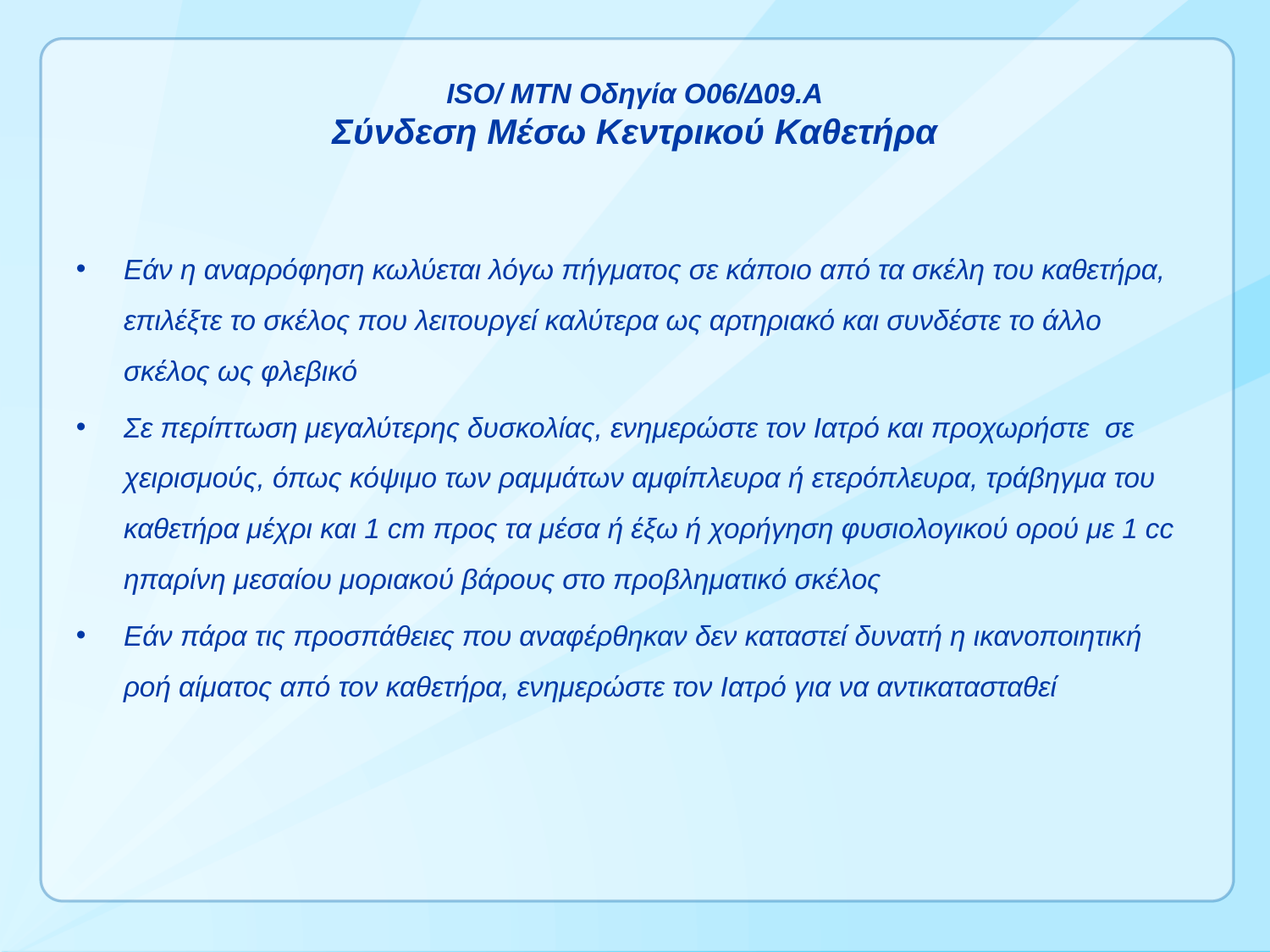

# ISO/ MTN Οδηγία Ο06/Δ09.Α Σύνδεση Μέσω Κεντρικού Καθετήρα
Εάν η αναρρόφηση κωλύεται λόγω πήγματος σε κάποιο από τα σκέλη του καθετήρα,  επιλέξτε το σκέλος που λειτουργεί καλύτερα ως αρτηριακό και συνδέστε το άλλο σκέλος ως φλεβικό
Σε περίπτωση μεγαλύτερης δυσκολίας, ενημερώστε τον Ιατρό και προχωρήστε  σε χειρισμούς, όπως κόψιμο των ραμμάτων αμφίπλευρα ή ετερόπλευρα, τράβηγμα του καθετήρα μέχρι και 1 cm προς τα μέσα ή έξω ή χορήγηση φυσιολογικού ορού με 1 cc ηπαρίνη μεσαίου μοριακού βάρους στο προβληματικό σκέλος
Εάν πάρα τις προσπάθειες που αναφέρθηκαν δεν καταστεί δυνατή η ικανοποιητική ροή αίματος από τον καθετήρα, ενημερώστε τον Ιατρό για να αντικατασταθεί